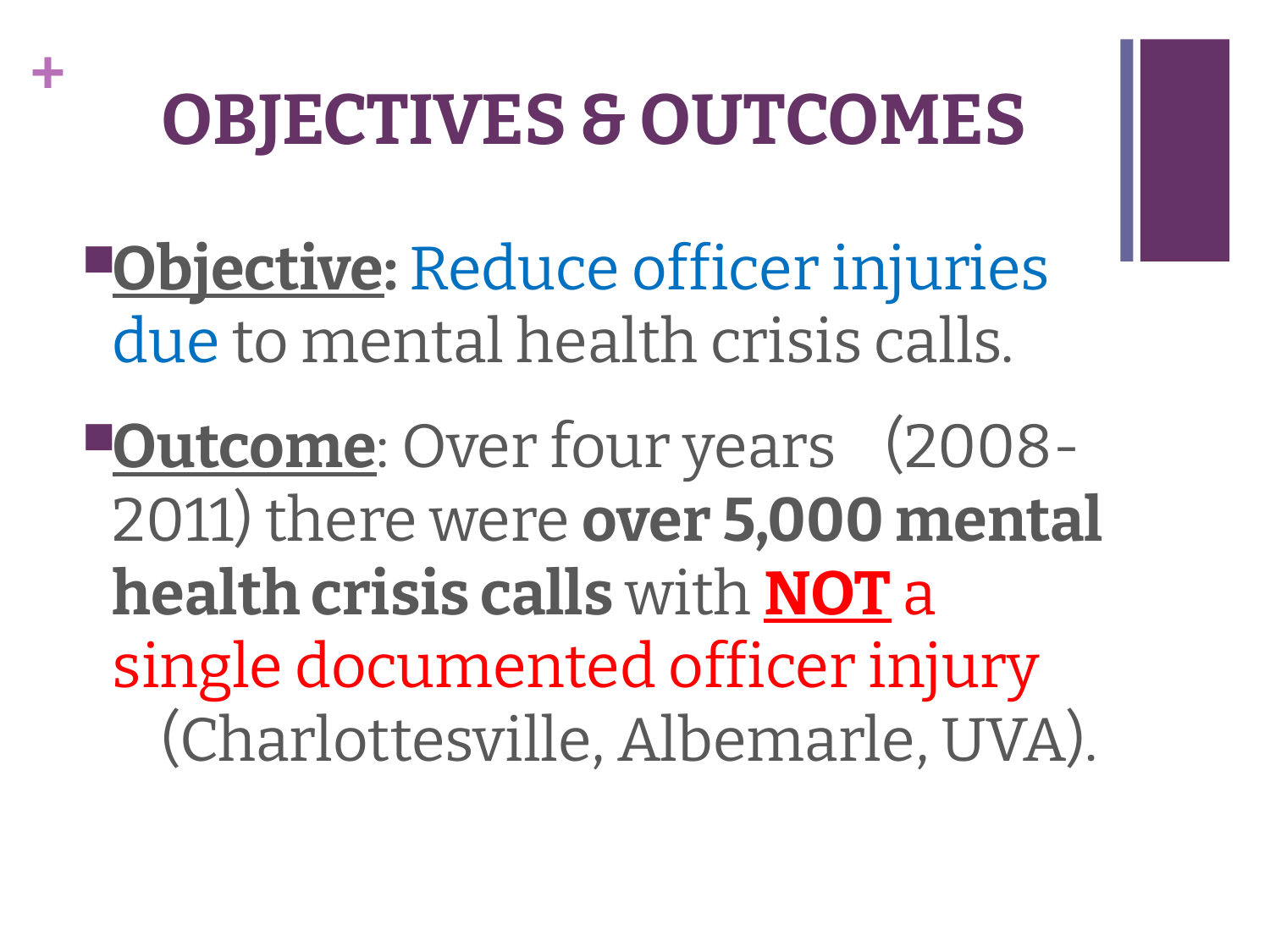

# OBJECTIVES & OUTCOMES
Objective: Reduce officer injuries due to mental health crisis calls.
Outcome: Over four years    (2008-2011) there were over 5,000 mental health crisis calls with NOT a single documented officer injury          (Charlottesville, Albemarle, UVA).